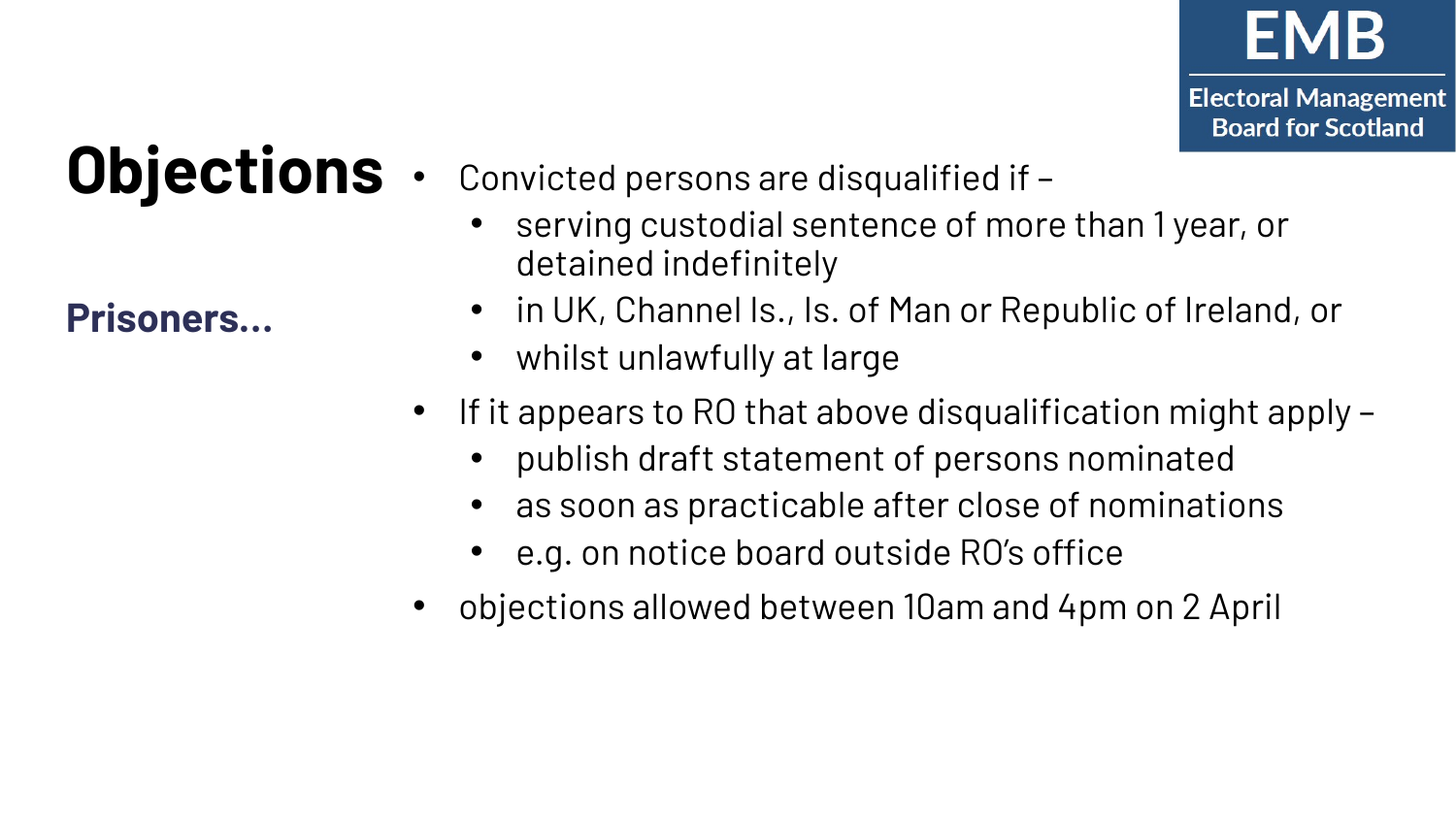

# Objections
Convicted persons are disqualified if –
serving custodial sentence of more than 1 year, or detained indefinitely
in UK, Channel Is., Is. of Man or Republic of Ireland, or
whilst unlawfully at large
If it appears to RO that above disqualification might apply –
publish draft statement of persons nominated
as soon as practicable after close of nominations
e.g. on notice board outside RO’s office
objections allowed between 10am and 4pm on 2 April

Prisoners…